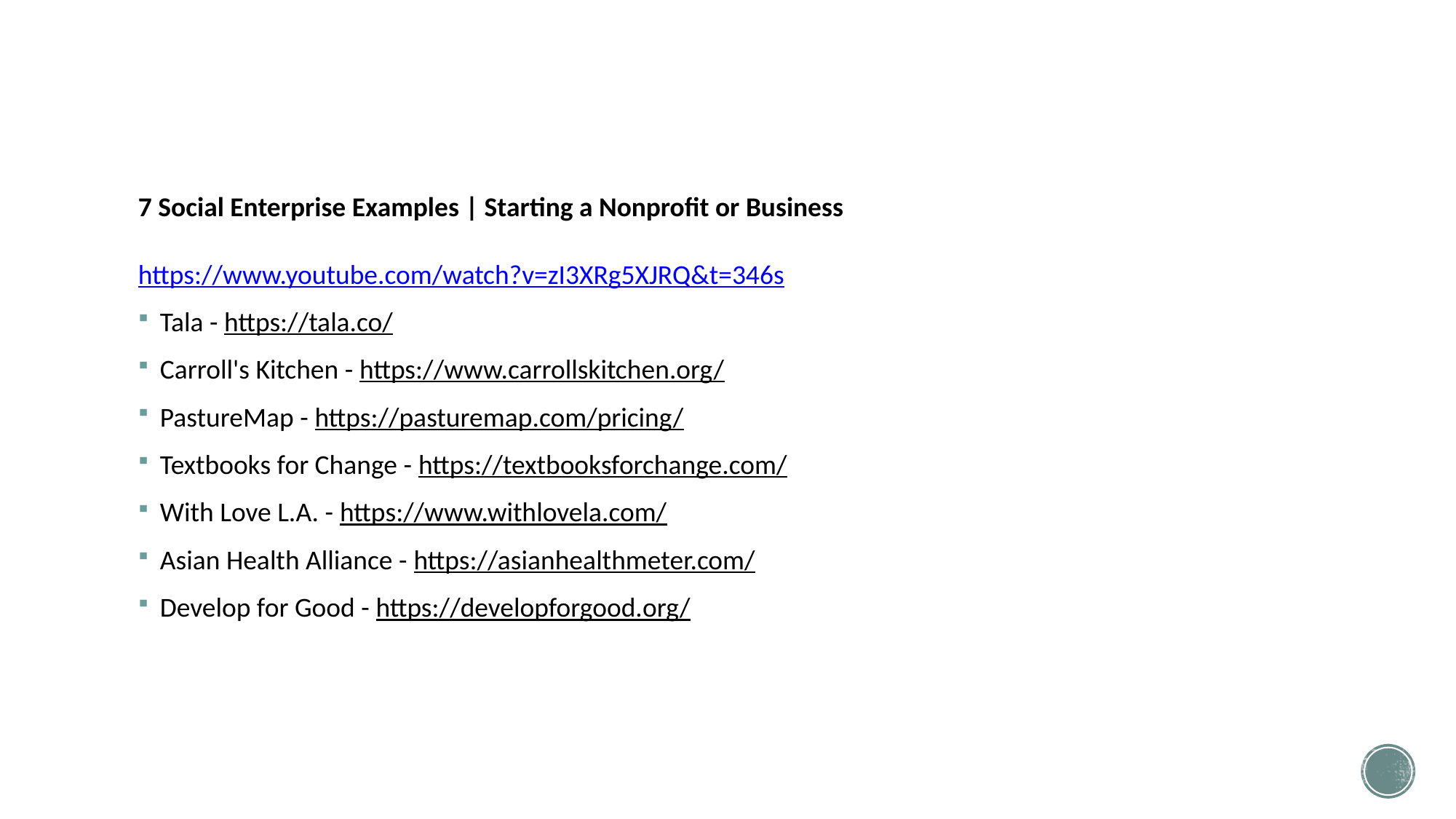

7 Social Enterprise Examples | Starting a Nonprofit or Business
https://www.youtube.com/watch?v=zI3XRg5XJRQ&t=346s
Tala - https://tala.co/
Carroll's Kitchen - https://www.carrollskitchen.org/
PastureMap - https://pasturemap.com/pricing/
Textbooks for Change - https://textbooksforchange.com/
With Love L.A. - https://www.withlovela.com/
Asian Health Alliance - https://asianhealthmeter.com/
Develop for Good - https://developforgood.org/